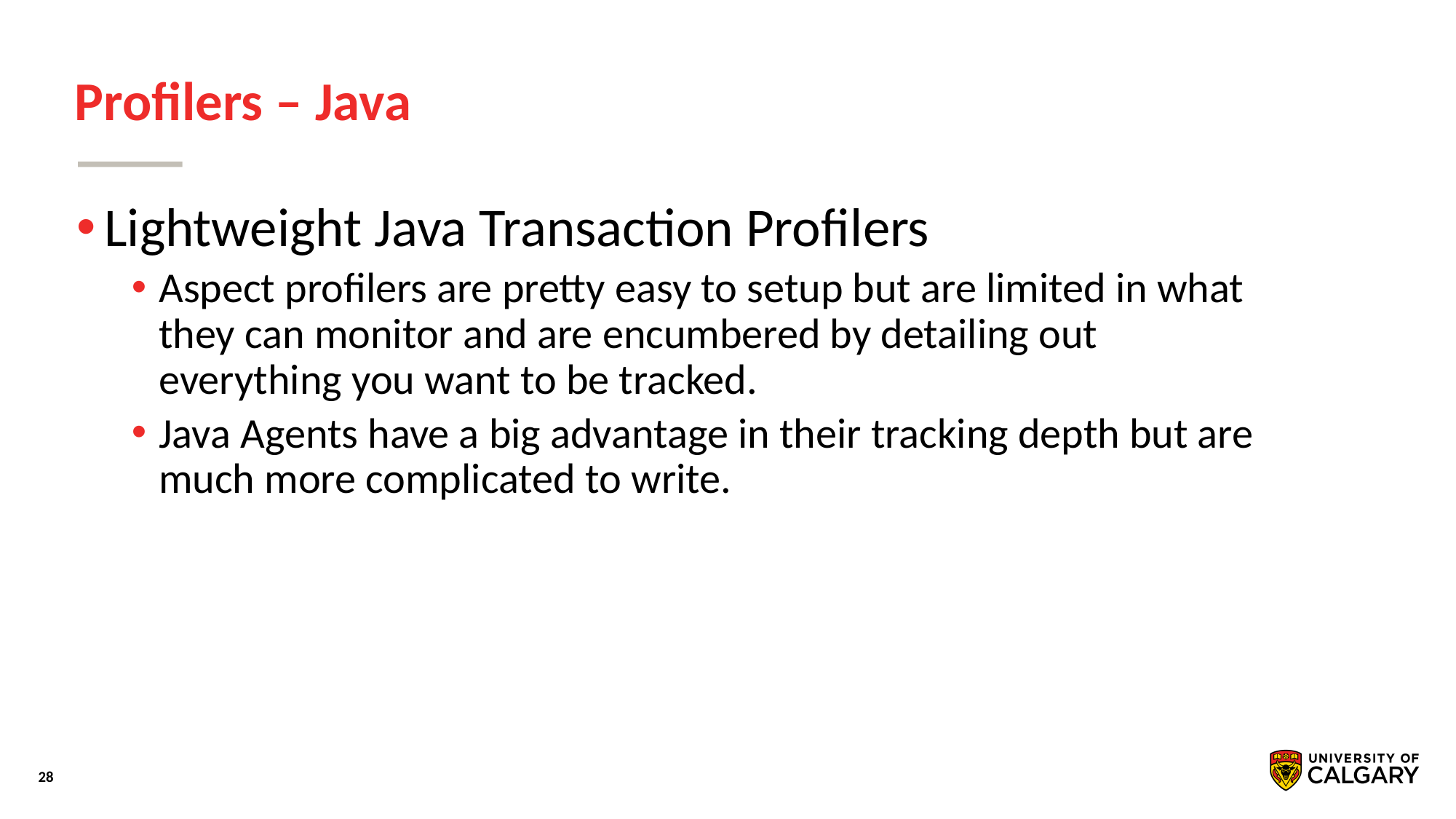

# Profilers – Java
Lightweight Java Transaction Profilers
Aspect profilers are pretty easy to setup but are limited in what they can monitor and are encumbered by detailing out everything you want to be tracked.
Java Agents have a big advantage in their tracking depth but are much more complicated to write.